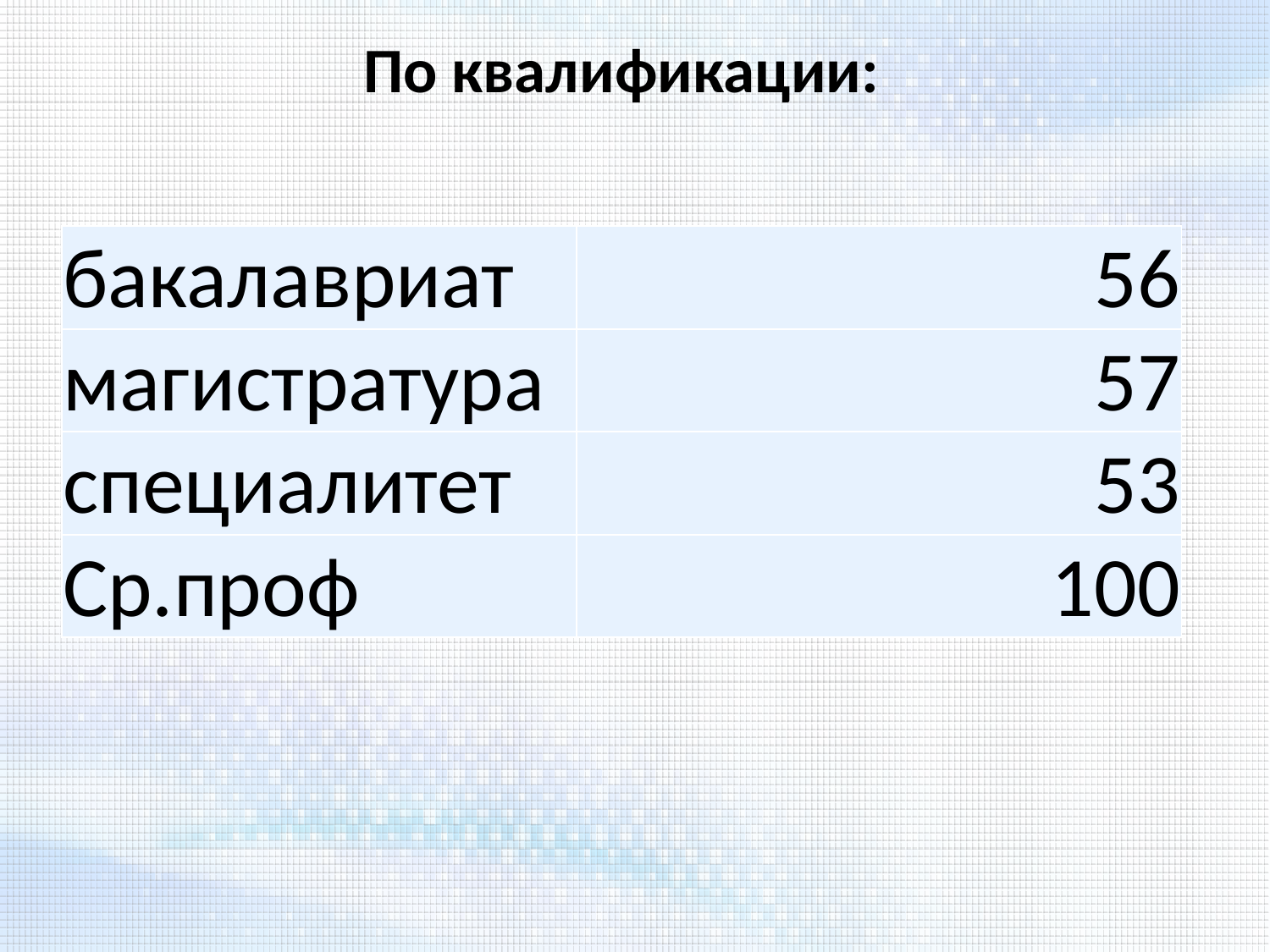

По квалификации:
| бакалавриат | 56 |
| --- | --- |
| магистратура | 57 |
| специалитет | 53 |
| Ср.проф | 100 |